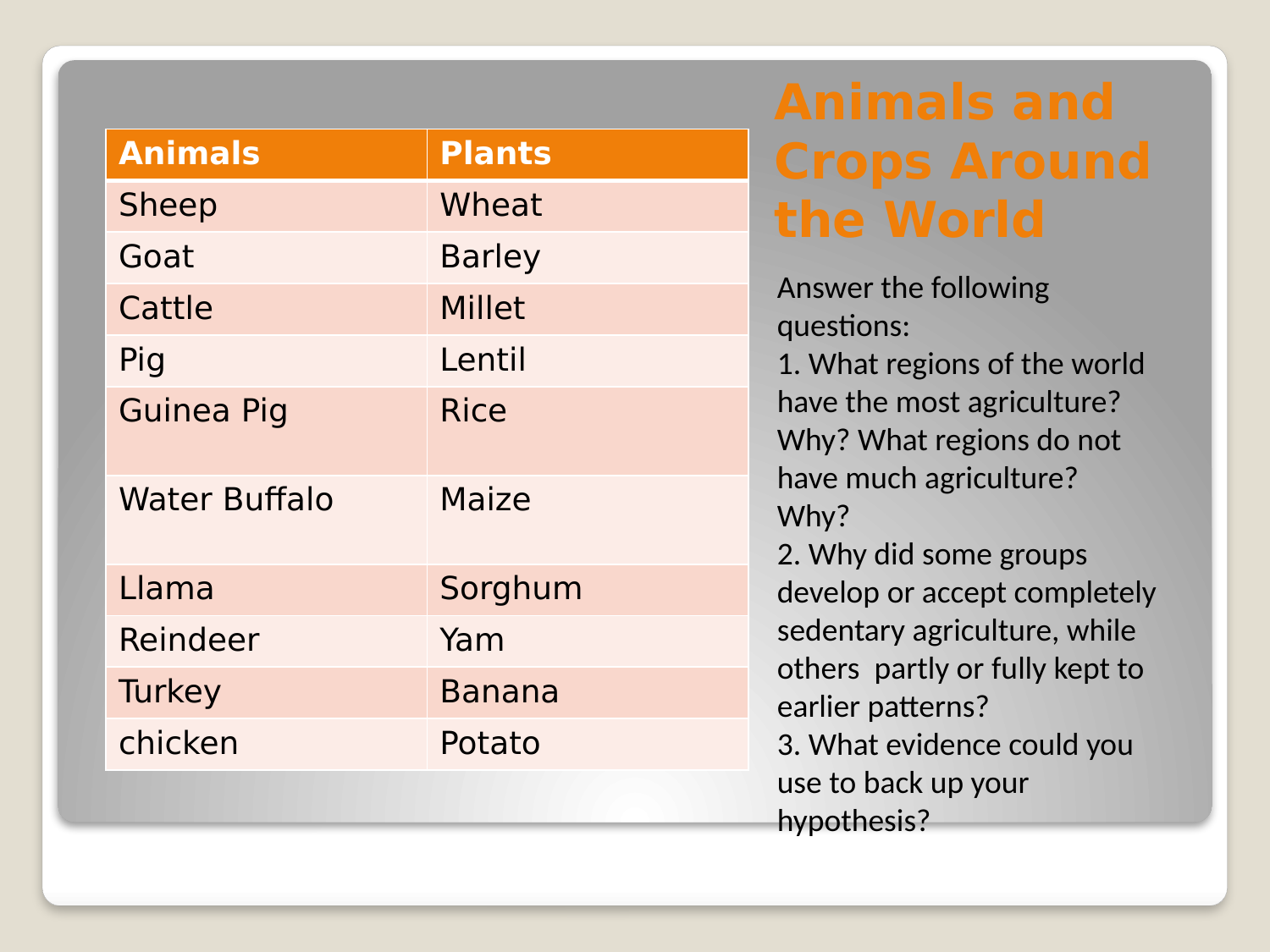

# Animals and Crops Around the World
| Animals | Plants |
| --- | --- |
| Sheep | Wheat |
| Goat | Barley |
| Cattle | Millet |
| Pig | Lentil |
| Guinea Pig | Rice |
| Water Buffalo | Maize |
| Llama | Sorghum |
| Reindeer | Yam |
| Turkey | Banana |
| chicken | Potato |
Answer the following questions:
1. What regions of the world have the most agriculture? Why? What regions do not have much agriculture? Why?
2. Why did some groups develop or accept completely sedentary agriculture, while others  partly or fully kept to earlier patterns?
3. What evidence could you use to back up your hypothesis?